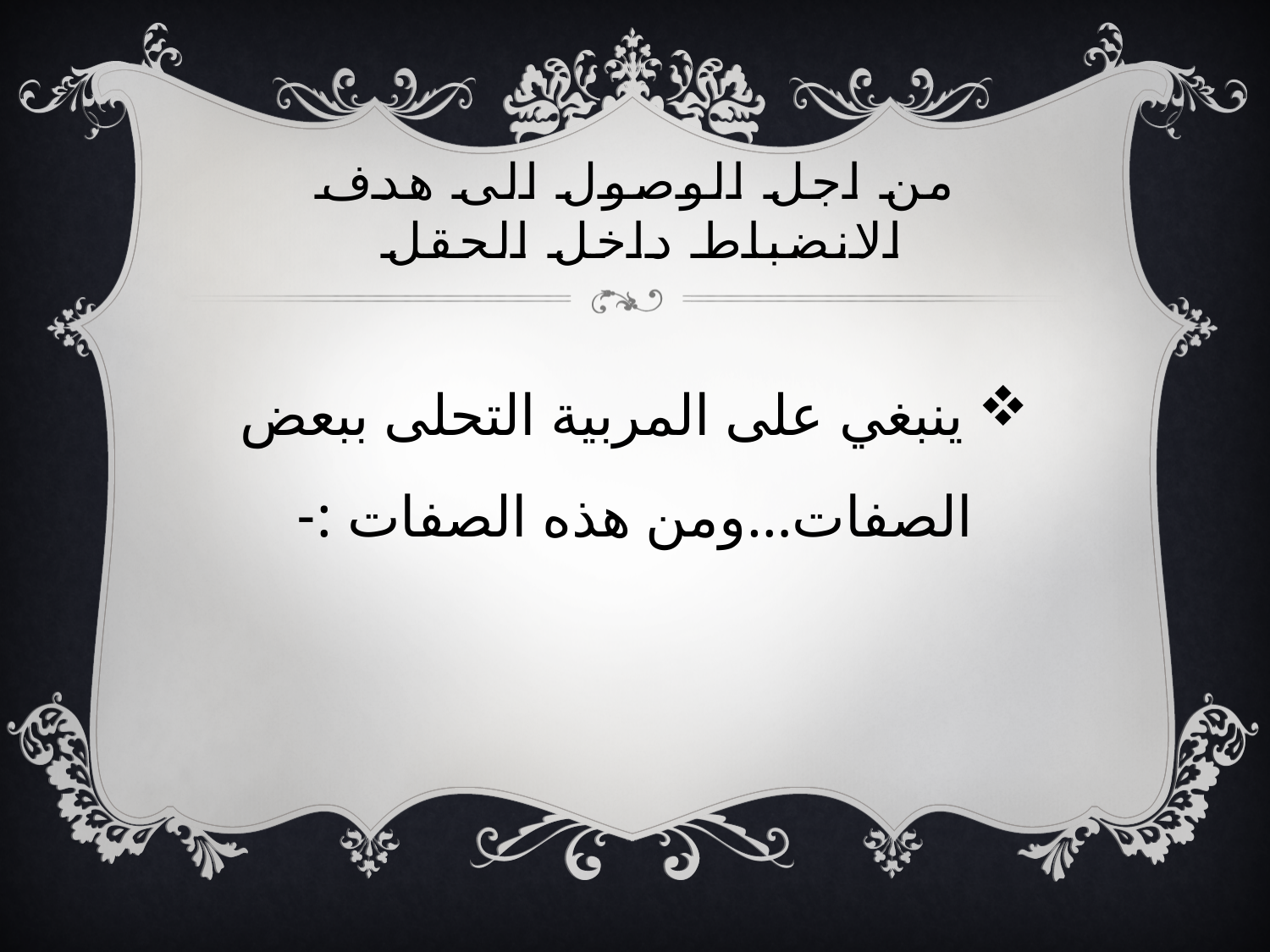

# من اجل الوصول الى هدف الانضباط داخل الحقل
 ينبغي على المربية التحلى ببعض الصفات…ومن هذه الصفات :-